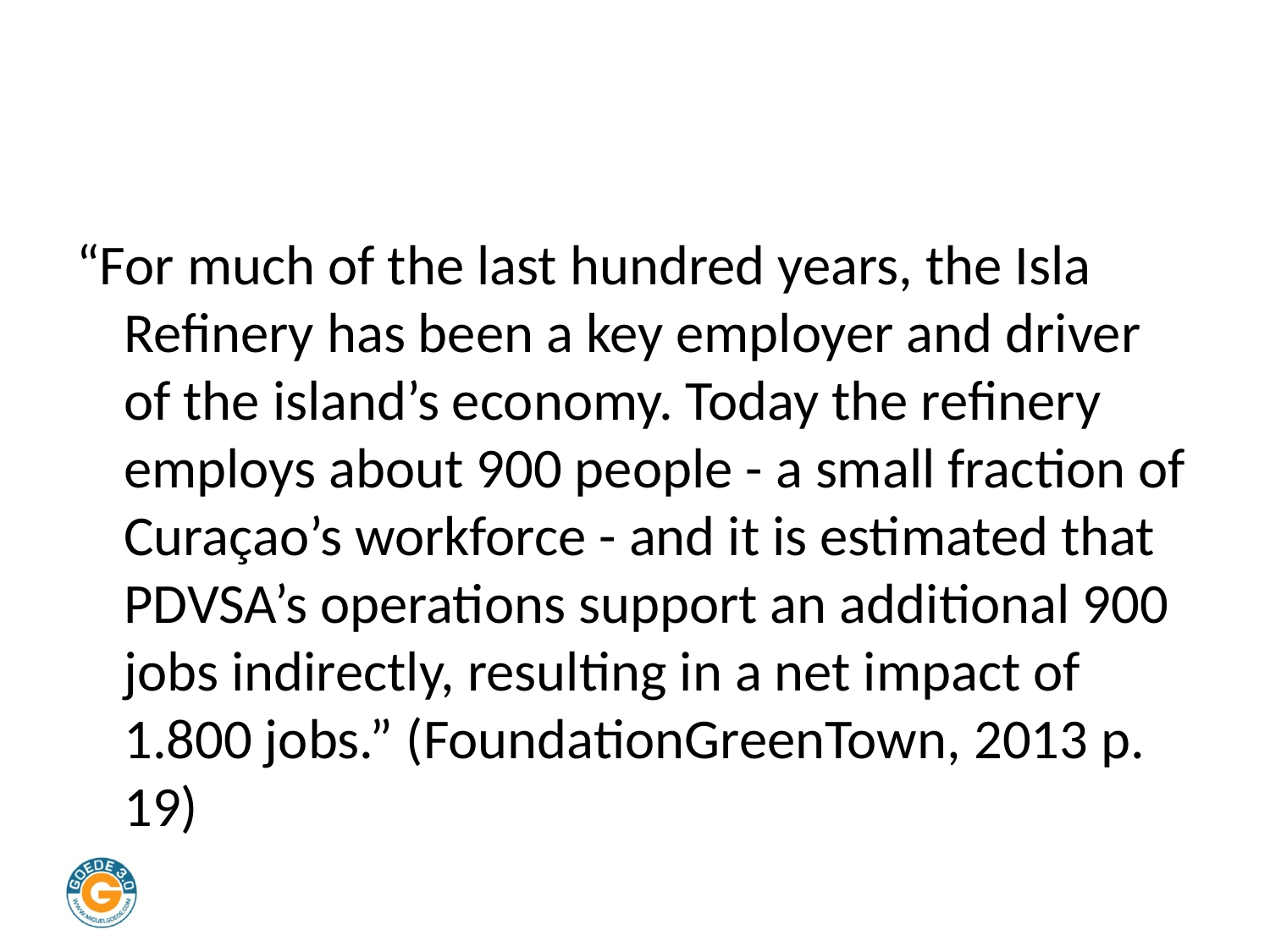

#
“For much of the last hundred years, the Isla Refinery has been a key employer and driver of the island’s economy. Today the refinery employs about 900 people - a small fraction of Curaçao’s workforce - and it is estimated that PDVSA’s operations support an additional 900 jobs indirectly, resulting in a net impact of 1.800 jobs.” (FoundationGreenTown, 2013 p. 19)